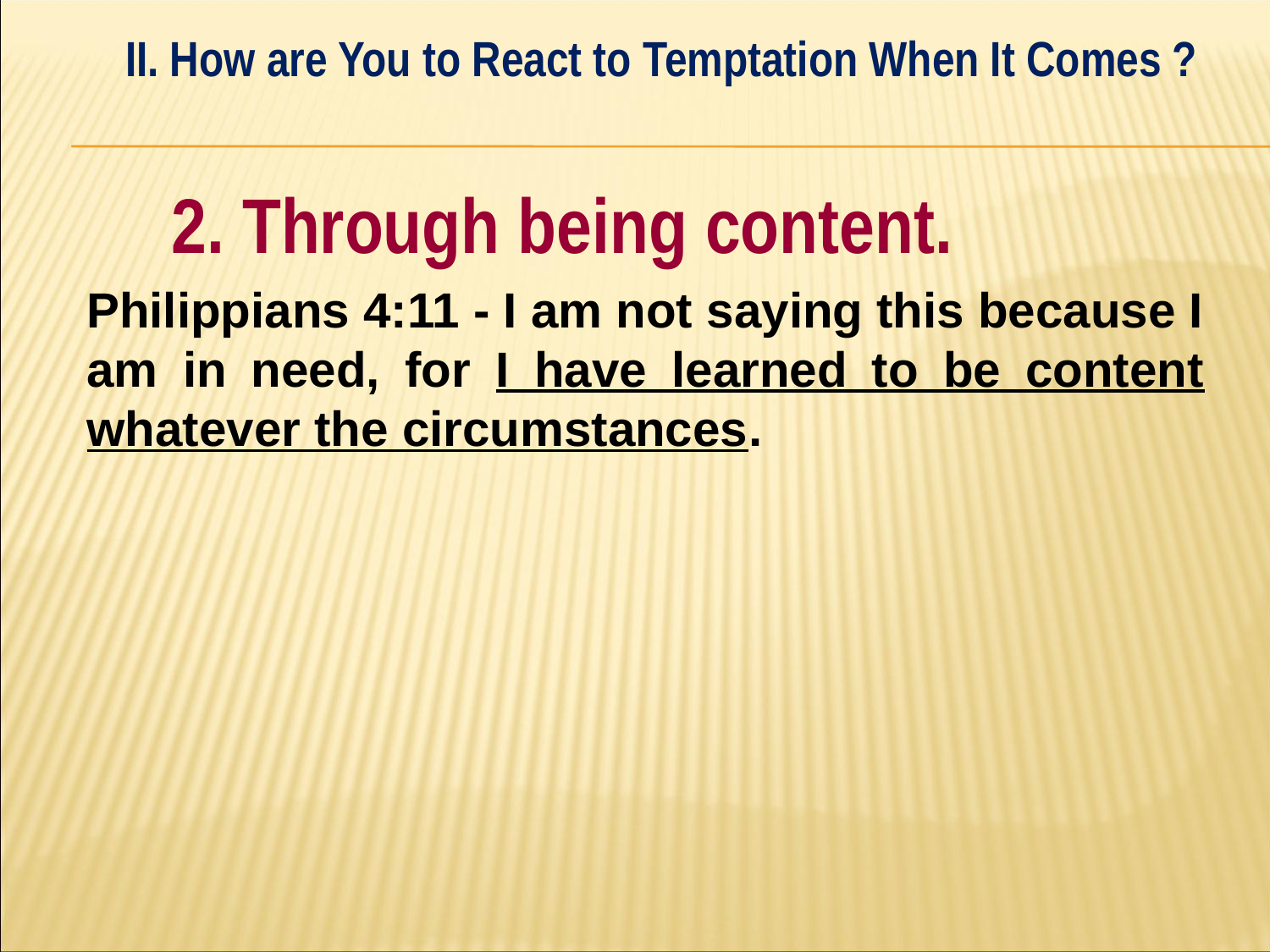

II. How are You to React to Temptation When It Comes ?
#
	2. Through being content.
Philippians 4:11 - I am not saying this because I am in need, for I have learned to be content whatever the circumstances.